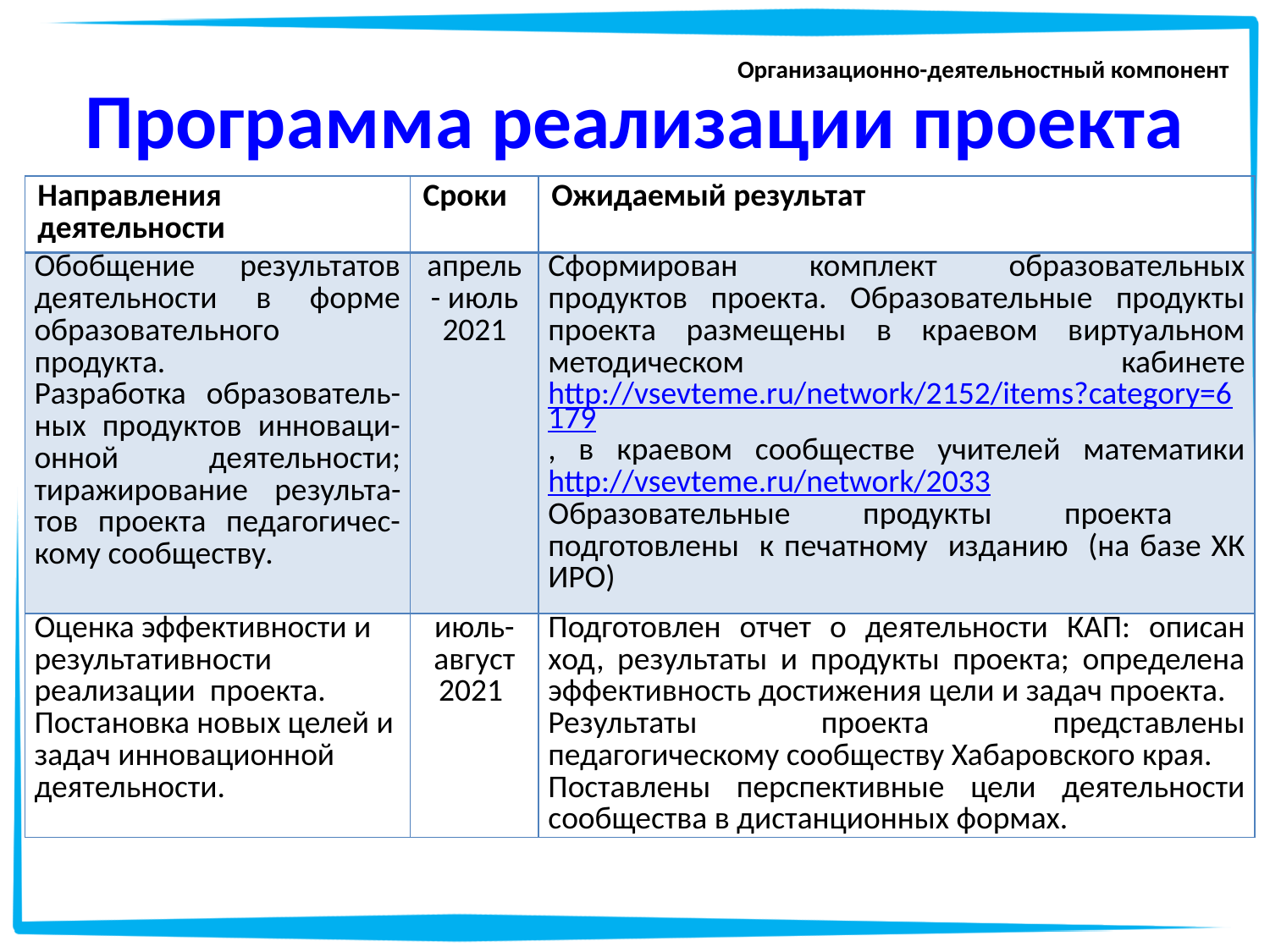

# Программа реализации проекта
Организационно-деятельностный компонент
| Направления деятельности | Сроки | Ожидаемый результат |
| --- | --- | --- |
| Обобщение результатов деятельности в форме образовательного продукта. Разработка образователь-ных продуктов инноваци-онной деятельности; тиражирование результа-тов проекта педагогичес-кому сообществу. | апрель - июль 2021 | Сформирован комплект образовательных продуктов проекта. Образовательные продукты проекта размещены в краевом виртуальном методическом кабинете http://vsevteme.ru/network/2152/items?category=6179, в краевом сообществе учителей математики http://vsevteme.ru/network/2033 Образовательные продукты проекта подготовлены к печатному изданию (на базе ХК ИРО) |
| Оценка эффективности и результативности реализации проекта. Постановка новых целей и задач инновационной деятельности. | июль-август 2021 | Подготовлен отчет о деятельности КАП: описан ход, результаты и продукты проекта; определена эффективность достижения цели и задач проекта. Результаты проекта представлены педагогическому сообществу Хабаровского края. Поставлены перспективные цели деятельности сообщества в дистанционных формах. |